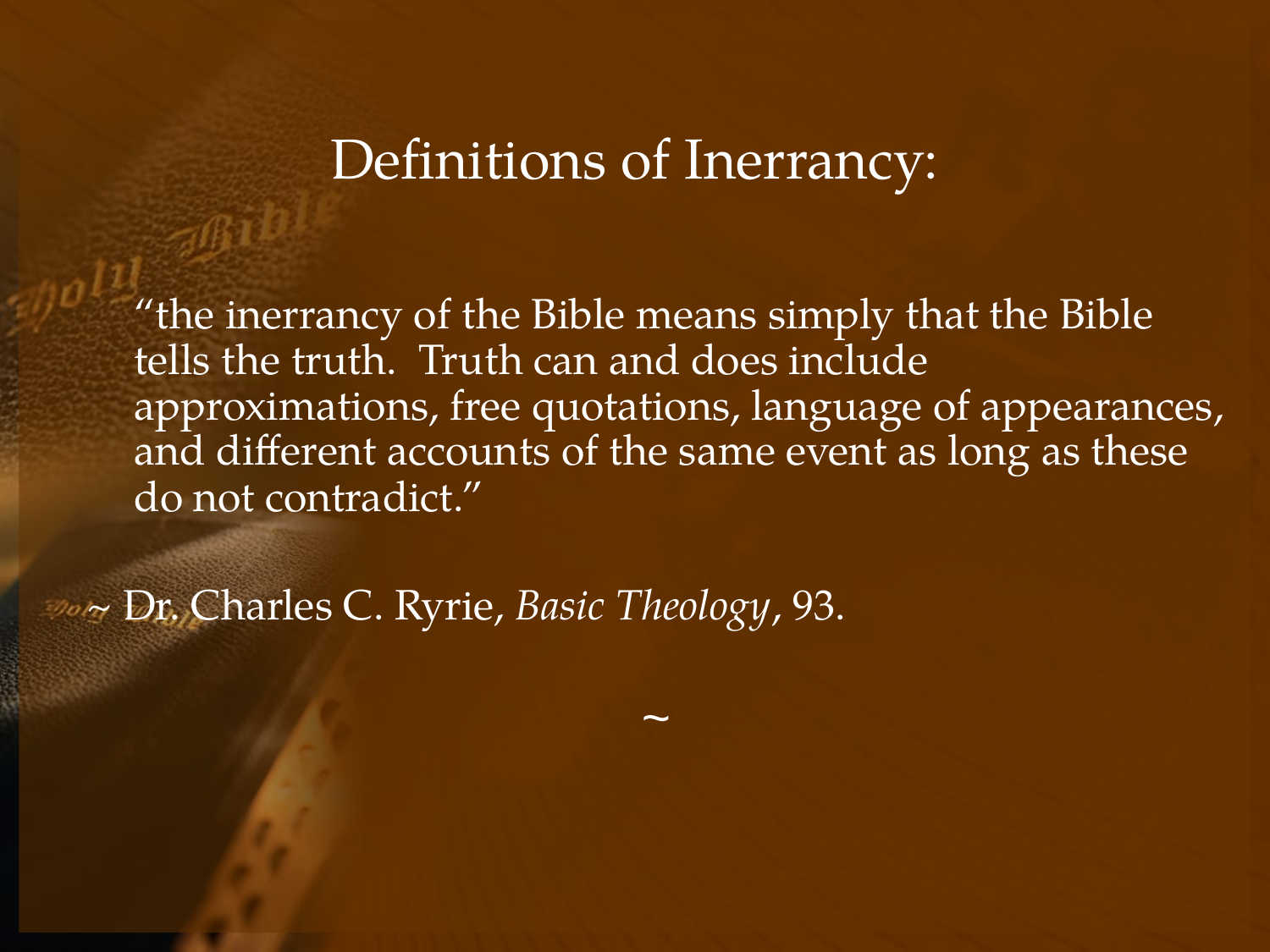

# Definitions of Inerrancy:
	“the inerrancy of the Bible means simply that the Bible tells the truth.  Truth can and does include approximations, free quotations, language of appearances, and different accounts of the same event as long as these do not contradict.”

~ Dr. Charles C. Ryrie, Basic Theology, 93.

~